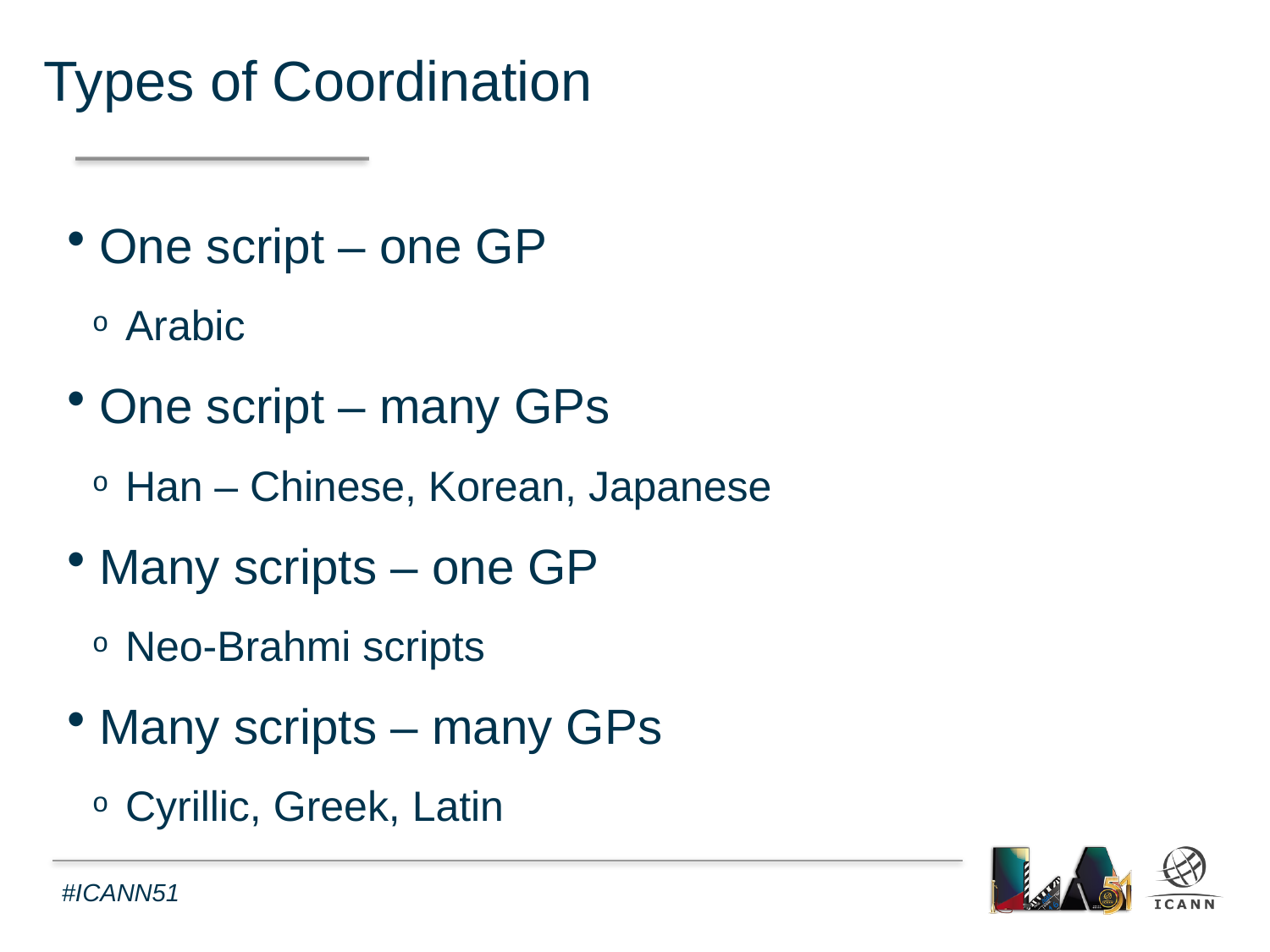

Types of Coordination
One script – one GP
Arabic
One script – many GPs
Han – Chinese, Korean, Japanese
Many scripts – one GP
Neo-Brahmi scripts
Many scripts – many GPs
Cyrillic, Greek, Latin